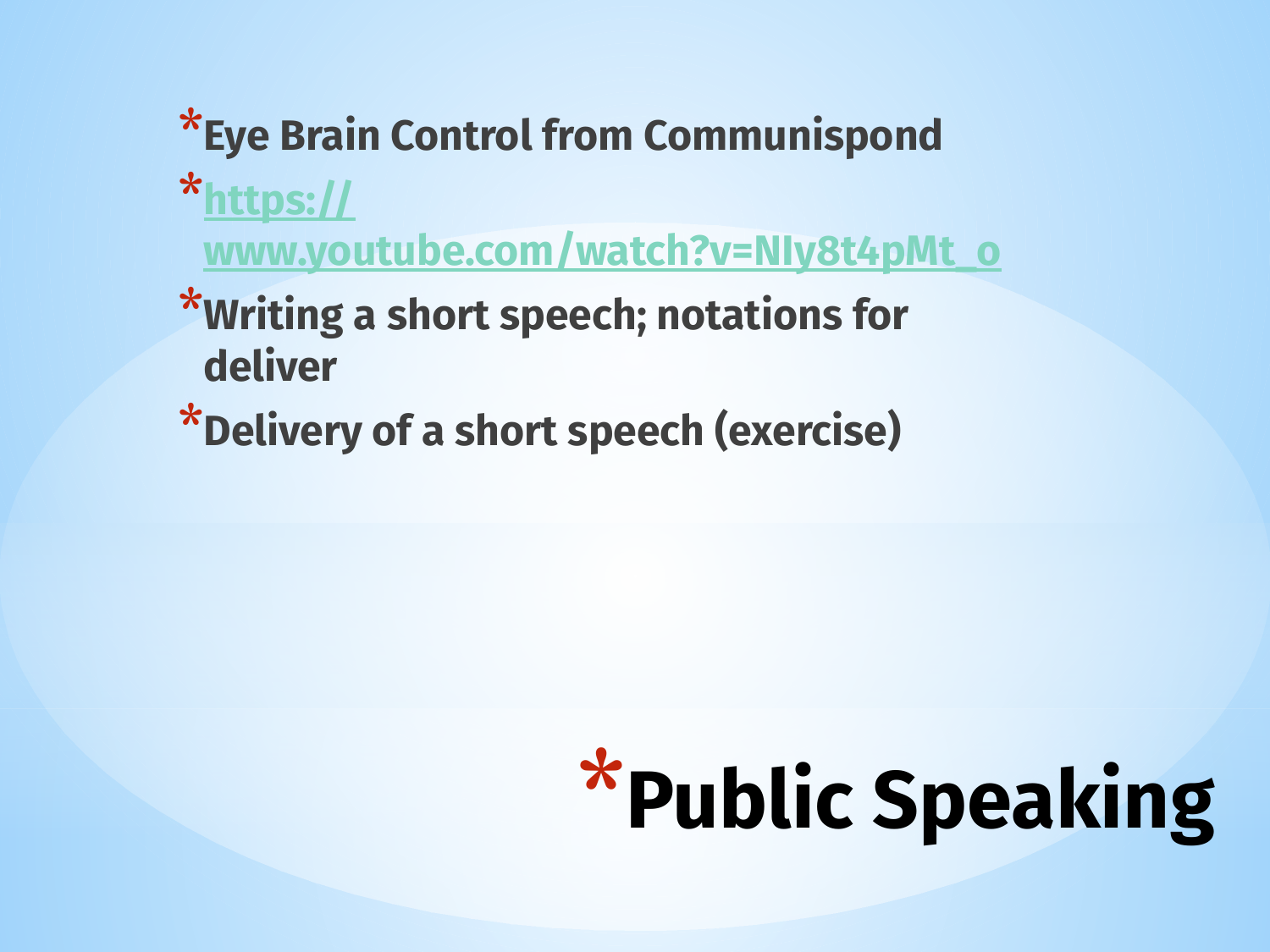

Eye Brain Control from Communispond
https://www.youtube.com/watch?v=NIy8t4pMt_o
Writing a short speech; notations for deliver
Delivery of a short speech (exercise)
# Public Speaking